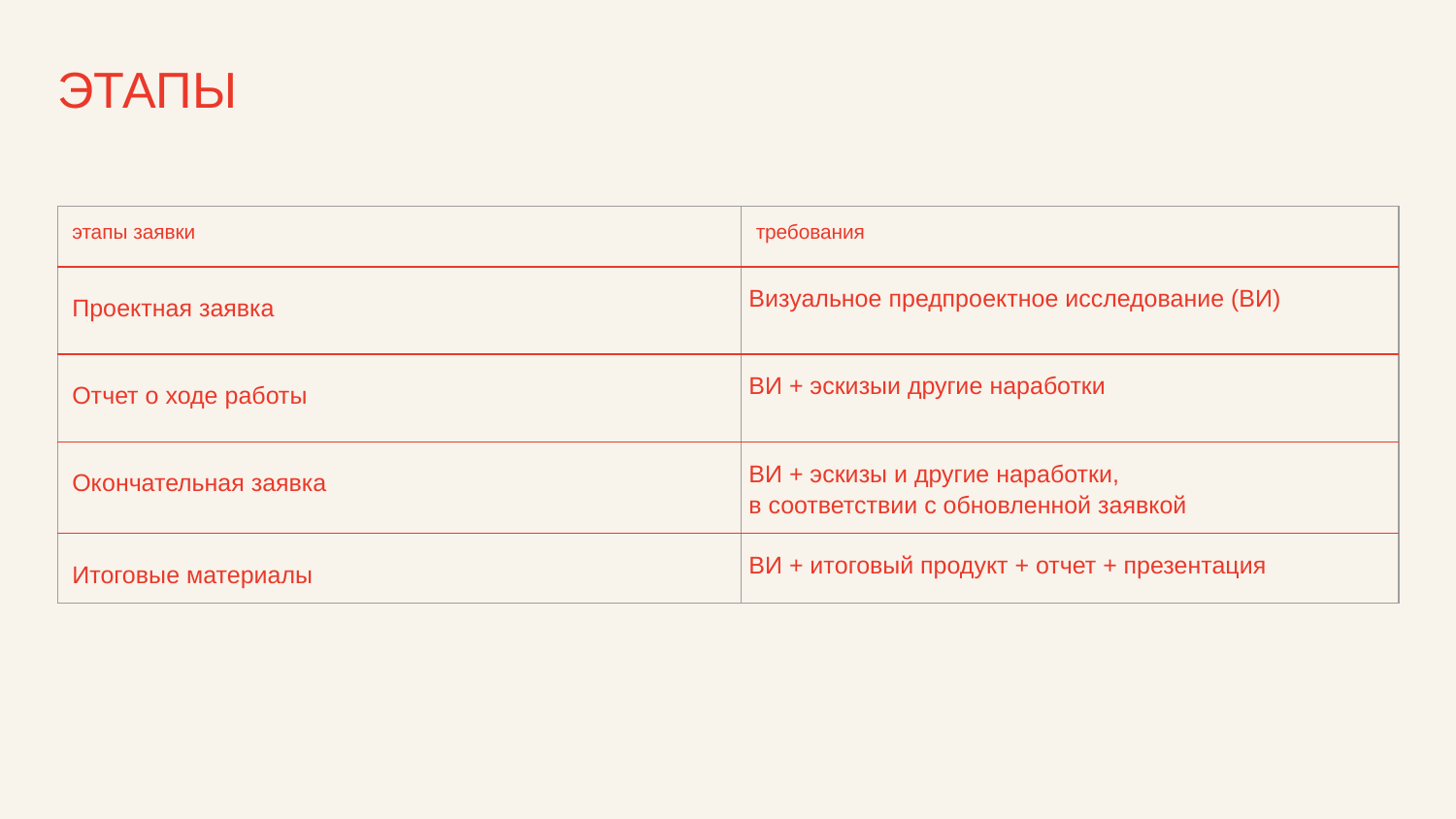

ЭТАПЫ
| этапы заявки | требования |
| --- | --- |
| Проектная заявка | Визуальное предпроектное исследование (ВИ) |
| Отчет о ходе работы | ВИ + эскизыи другие наработки |
| Окончательная заявка | ВИ + эскизы и другие наработки, в соответствии с обновленной заявкой |
| Итоговые материалы | ВИ + итоговый продукт + отчет + презентация |